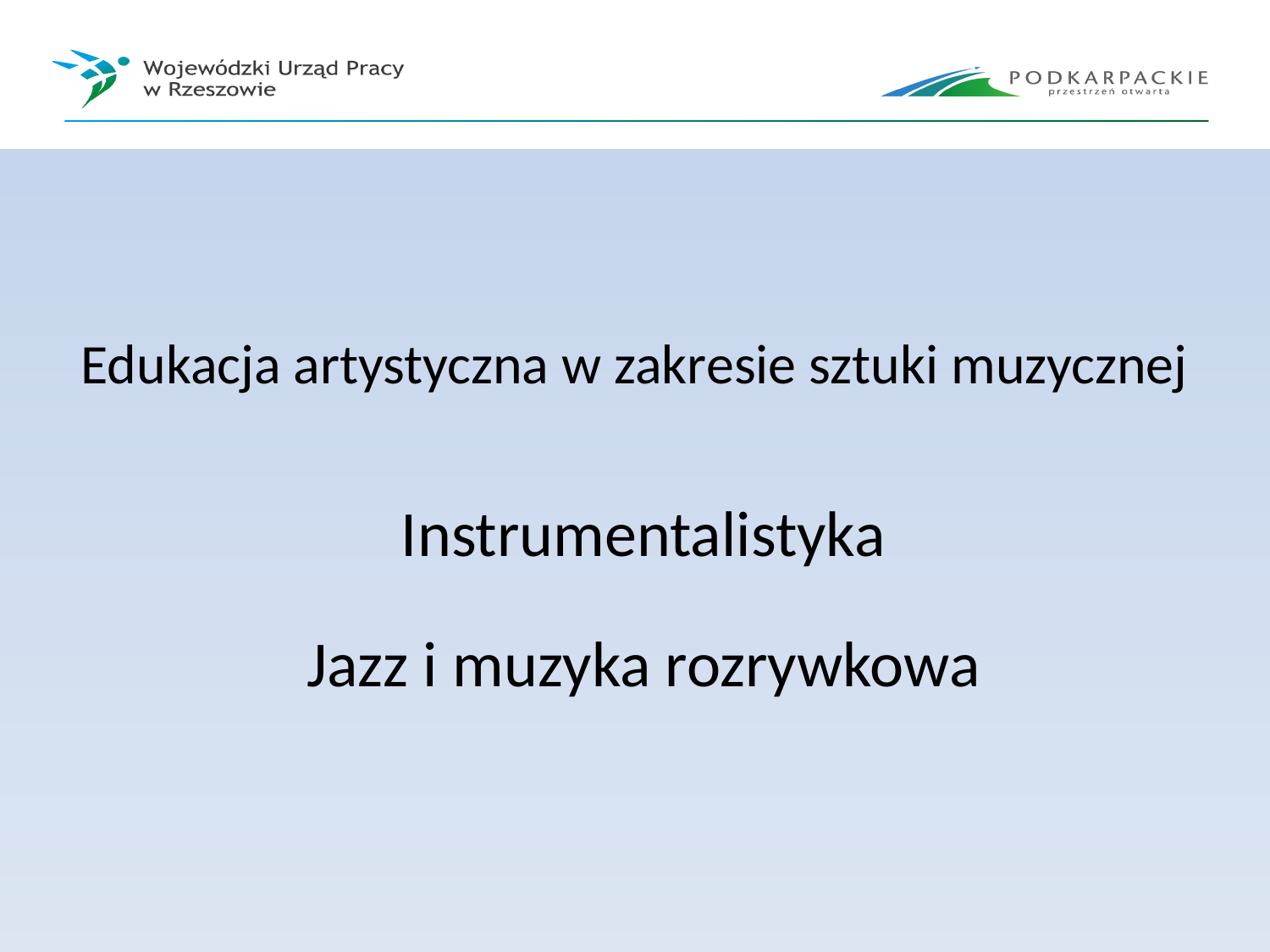

# Edukacja artystyczna w zakresie sztuki muzycznej
Instrumentalistyka
Jazz i muzyka rozrywkowa